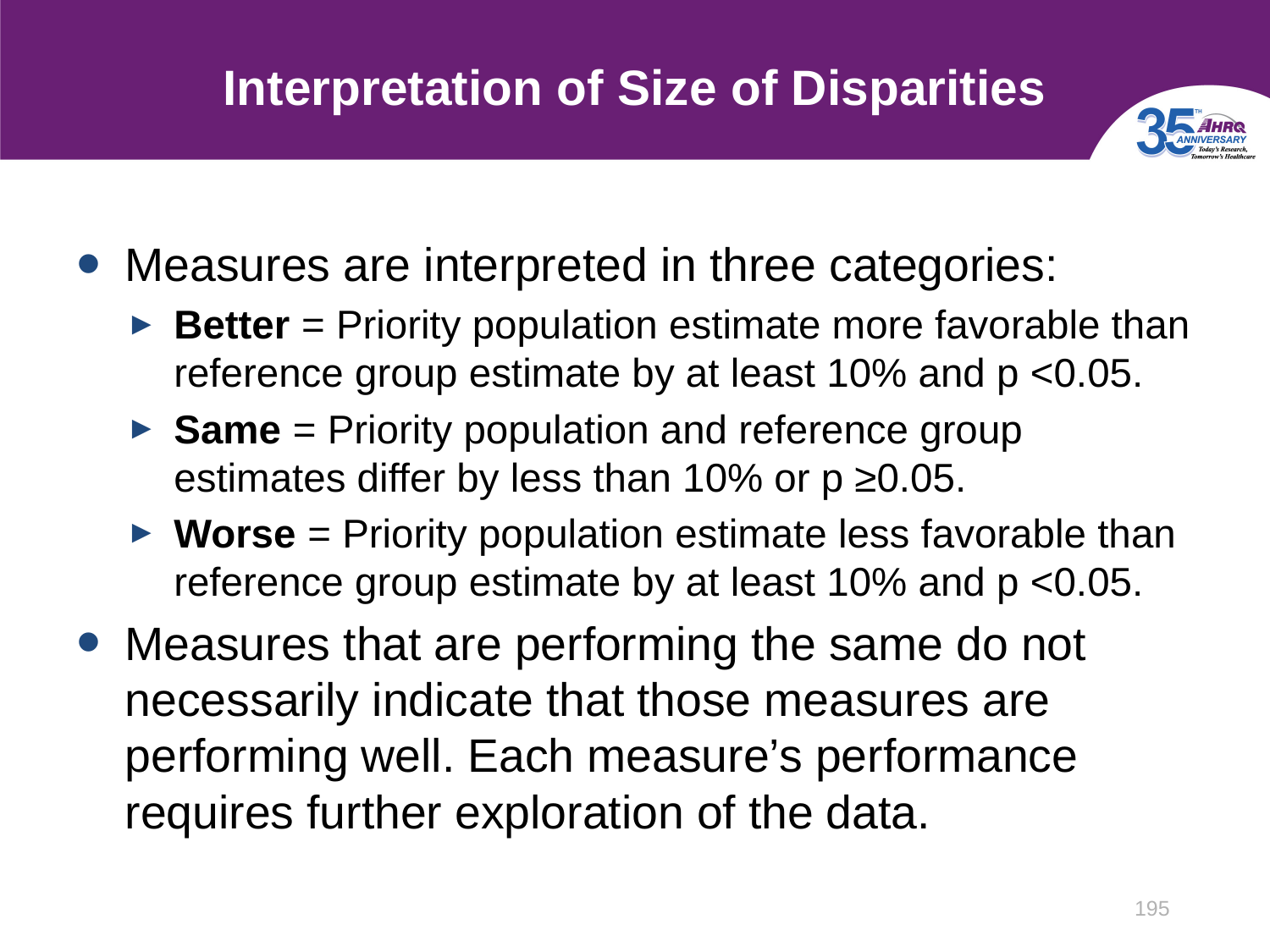

# Interpretation of Size of Disparities
Measures are interpreted in three categories:
Better = Priority population estimate more favorable than reference group estimate by at least 10% and p <0.05.
Same = Priority population and reference group estimates differ by less than 10% or p ≥0.05.
Worse = Priority population estimate less favorable than reference group estimate by at least 10% and p <0.05.
Measures that are performing the same do not necessarily indicate that those measures are performing well. Each measure’s performance requires further exploration of the data.

195